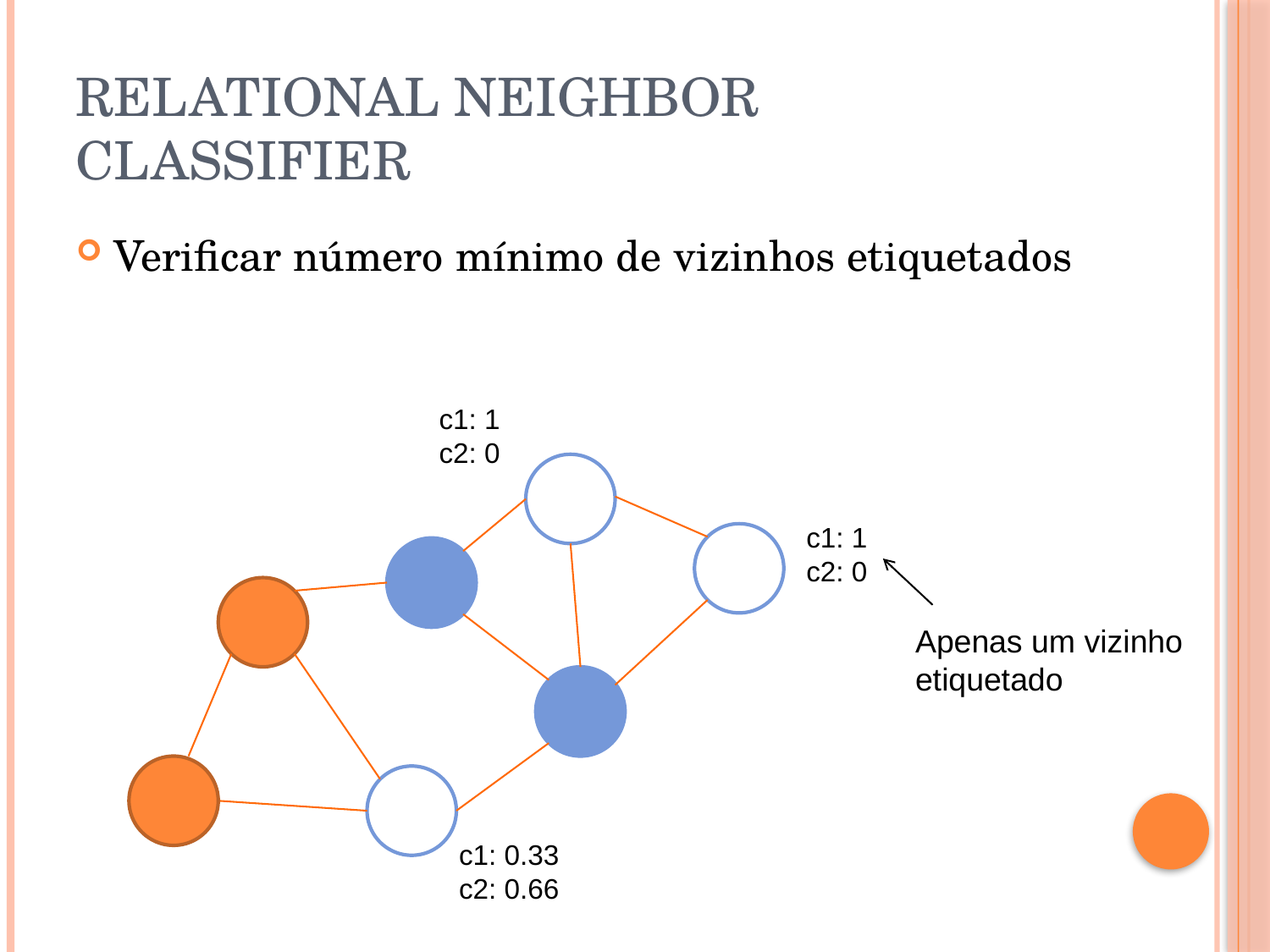

# Relational Neighbor Classifier
Verificar número mínimo de vizinhos etiquetados

c1: 1
c2: 0

c1: 1
c2: 0

Apenas um vizinho etiquetado

c1: 0.33
c2: 0.66